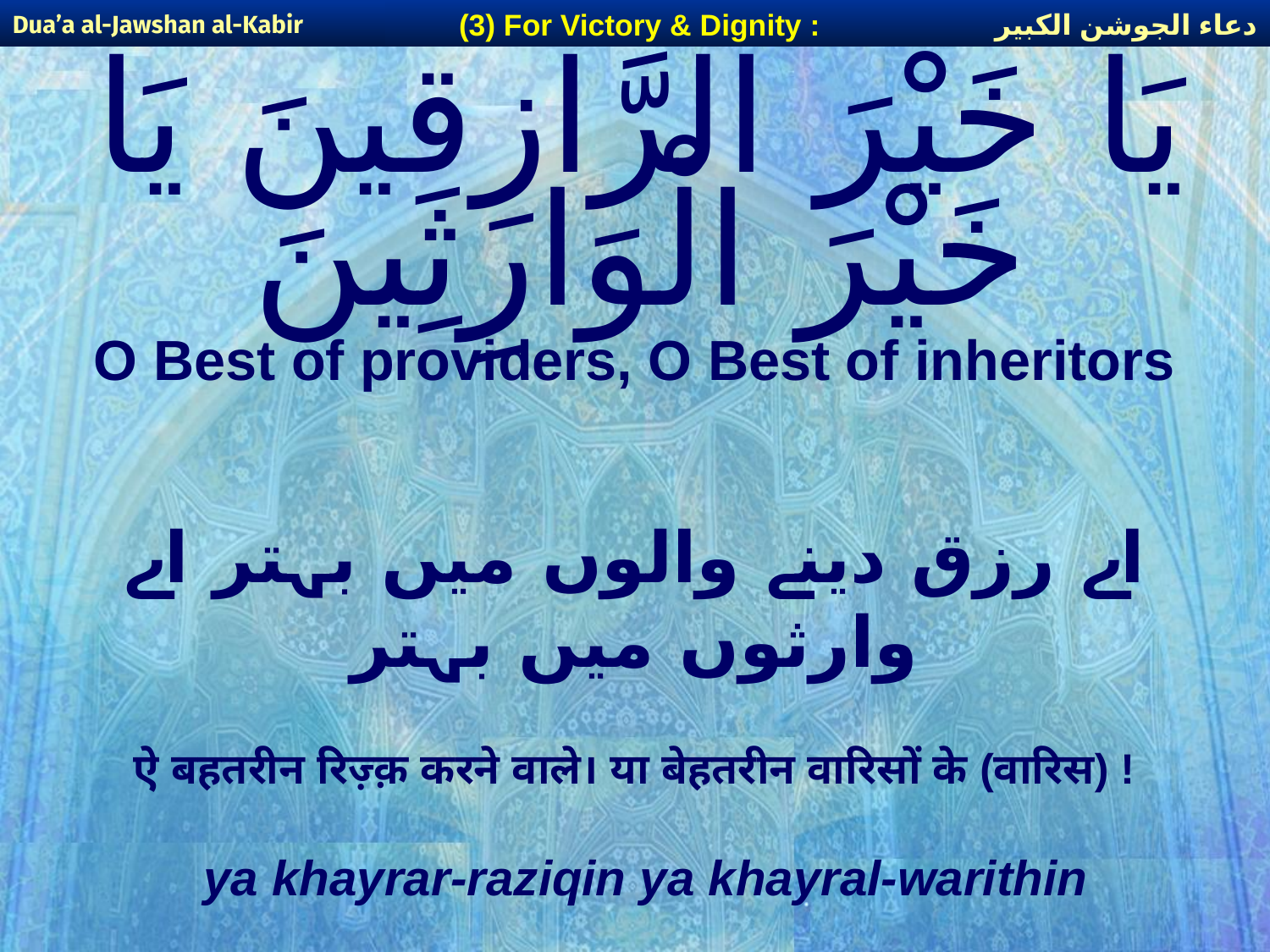

دعاء الجوشن الكبير
(3) For Victory & Dignity :
Dua’a al-Jawshan al-Kabir
# يَا خَيْرَ الرَّازِقِينَ يَا خَيْرَ الْوَارِثِينَ
O Best of providers, O Best of inheritors
اے رزق دینے والوں میں بہتر اے وارثوں میں بہتر
ऐ बहतरीन रिज़्क़ करने वाले। या बेहतरीन वारिसों के (वारिस) !
ya khayrar-raziqin ya khayral-warithin